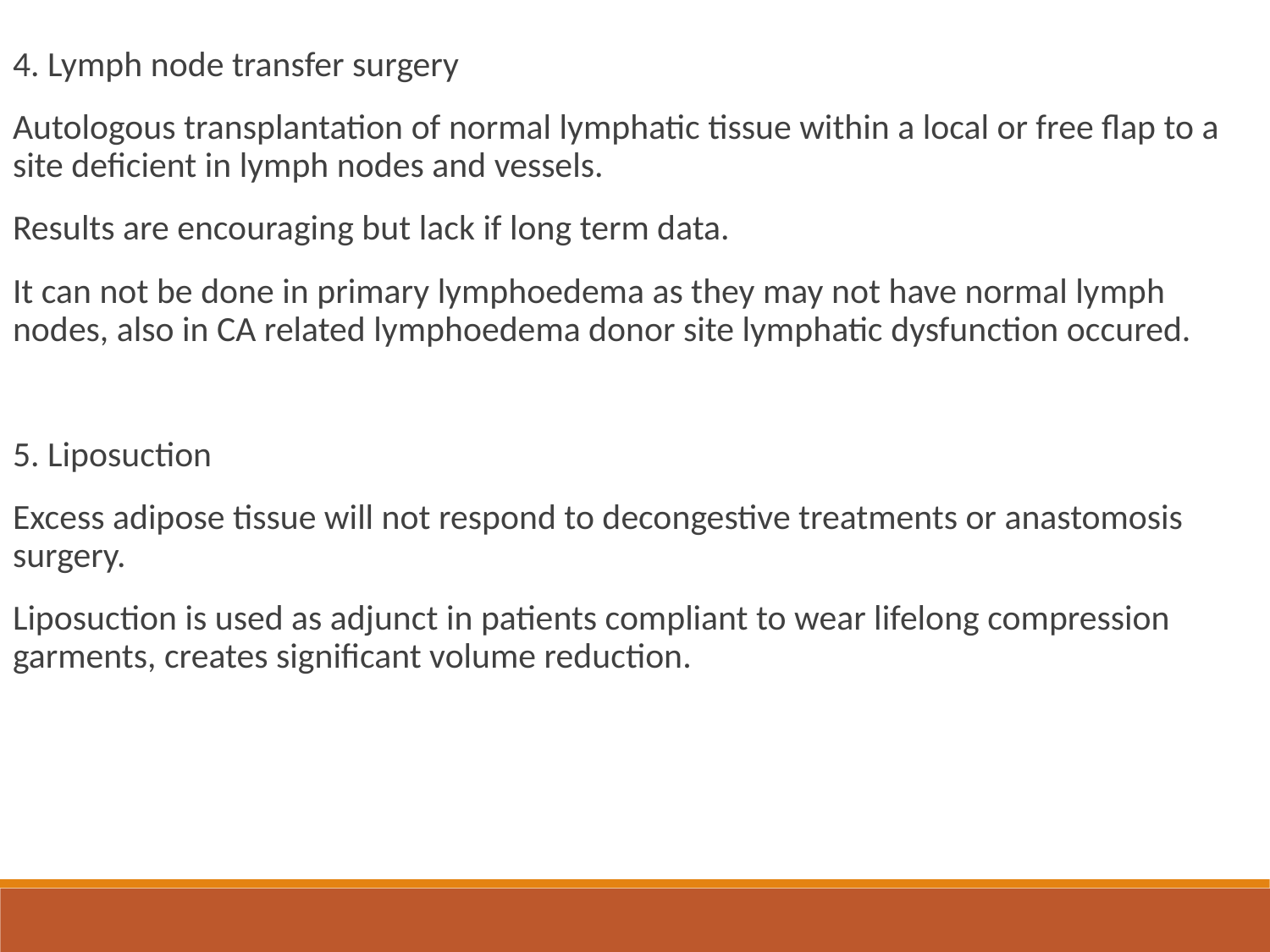

4. Lymph node transfer surgery
Autologous transplantation of normal lymphatic tissue within a local or free flap to a site deficient in lymph nodes and vessels.
Results are encouraging but lack if long term data.
It can not be done in primary lymphoedema as they may not have normal lymph nodes, also in CA related lymphoedema donor site lymphatic dysfunction occured.

5. Liposuction
Excess adipose tissue will not respond to decongestive treatments or anastomosis surgery.
Liposuction is used as adjunct in patients compliant to wear lifelong compression garments, creates significant volume reduction.